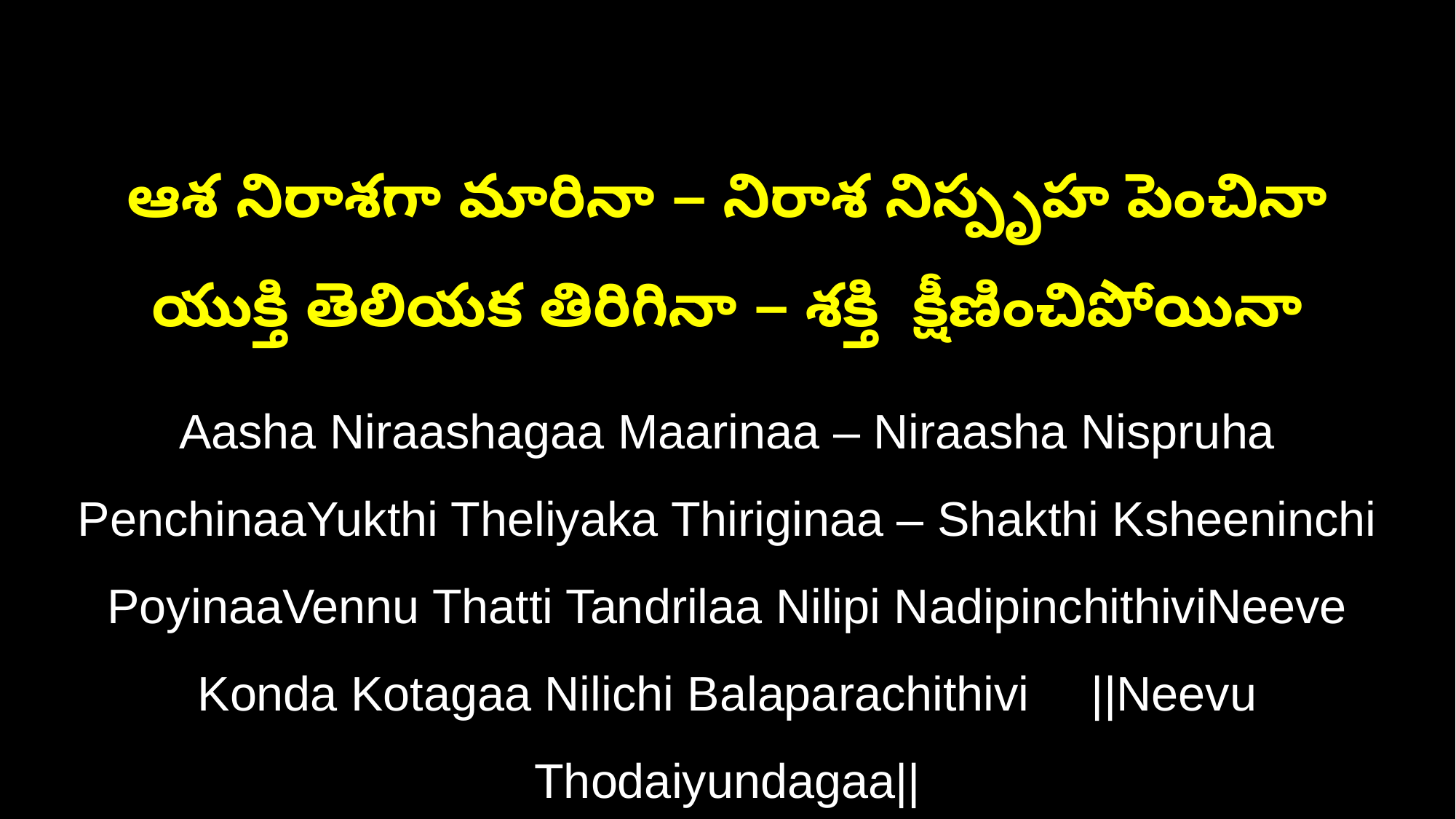

ఆశ నిరాశగా మారినా – నిరాశ నిస్పృహ పెంచినా
యుక్తి తెలియక తిరిగినా – శక్తి  క్షీణించిపోయినా
Aasha Niraashagaa Maarinaa – Niraasha Nispruha PenchinaaYukthi Theliyaka Thiriginaa – Shakthi Ksheeninchi PoyinaaVennu Thatti Tandrilaa Nilipi NadipinchithiviNeeve Konda Kotagaa Nilichi Balaparachithivi  ||Neevu Thodaiyundagaa||